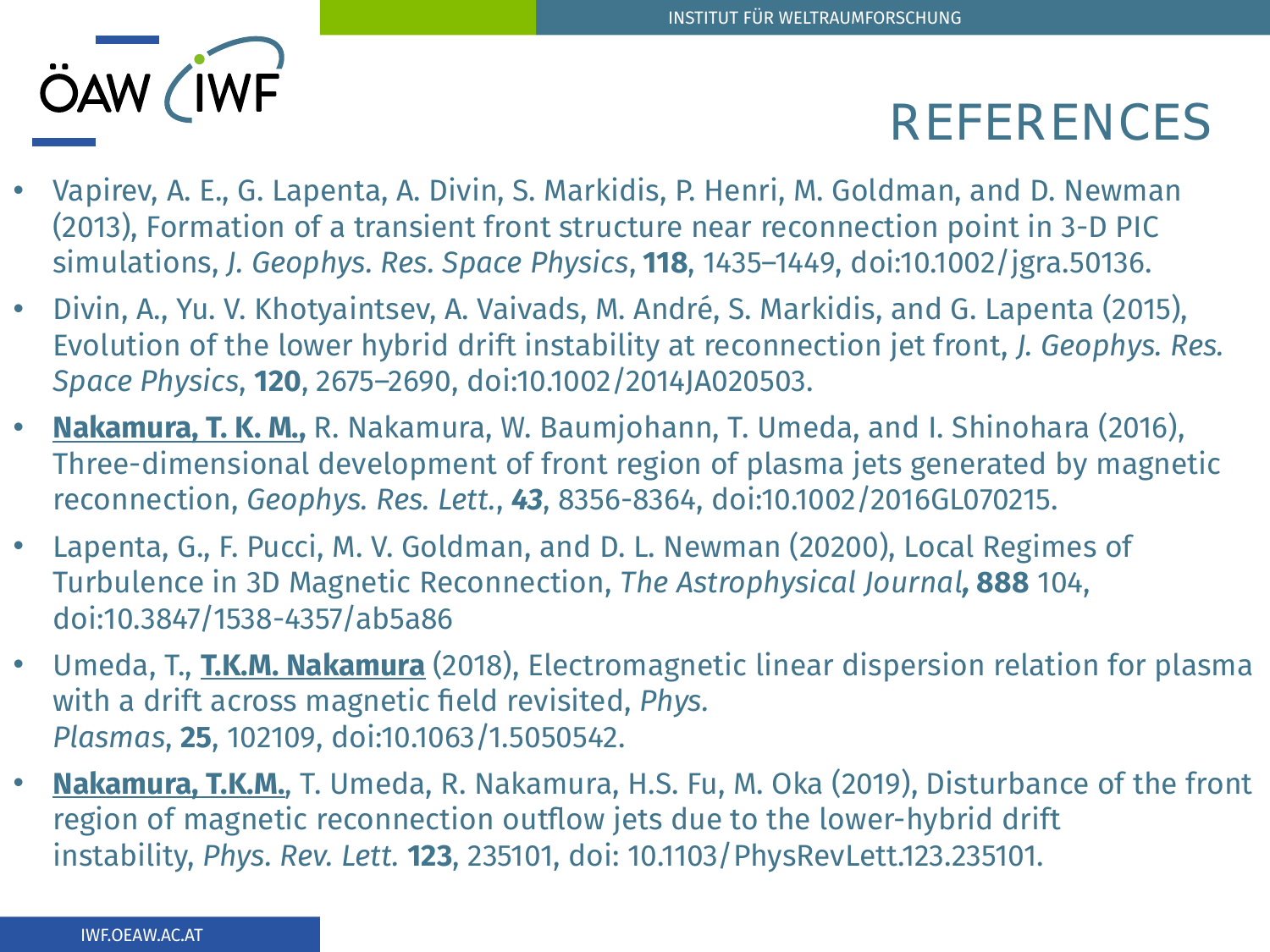

# References
Vapirev, A. E., G. Lapenta, A. Divin, S. Markidis, P. Henri, M. Goldman, and D. Newman (2013), Formation of a transient front structure near reconnection point in 3-D PIC simulations, J. Geophys. Res. Space Physics, 118, 1435–1449, doi:10.1002/jgra.50136.
Divin, A., Yu. V. Khotyaintsev, A. Vaivads, M. André, S. Markidis, and G. Lapenta (2015), Evolution of the lower hybrid drift instability at reconnection jet front, J. Geophys. Res. Space Physics, 120, 2675–2690, doi:10.1002/2014JA020503.
Nakamura, T. K. M., R. Nakamura, W. Baumjohann, T. Umeda, and I. Shinohara (2016), Three-dimensional development of front region of plasma jets generated by magnetic reconnection, Geophys. Res. Lett., 43, 8356-8364, doi:10.1002/2016GL070215.
Lapenta, G., F. Pucci, M. V. Goldman, and D. L. Newman (20200), Local Regimes of Turbulence in 3D Magnetic Reconnection, The Astrophysical Journal, 888 104, doi:10.3847/1538-4357/ab5a86
Umeda, T., T.K.M. Nakamura (2018), Electromagnetic linear dispersion relation for plasma with a drift across magnetic field revisited, Phys. Plasmas, 25, 102109, doi:10.1063/1.5050542.
Nakamura, T.K.M., T. Umeda, R. Nakamura, H.S. Fu, M. Oka (2019), Disturbance of the front region of magnetic reconnection outflow jets due to the lower-hybrid drift instability, Phys. Rev. Lett. 123, 235101, doi: 10.1103/PhysRevLett.123.235101.